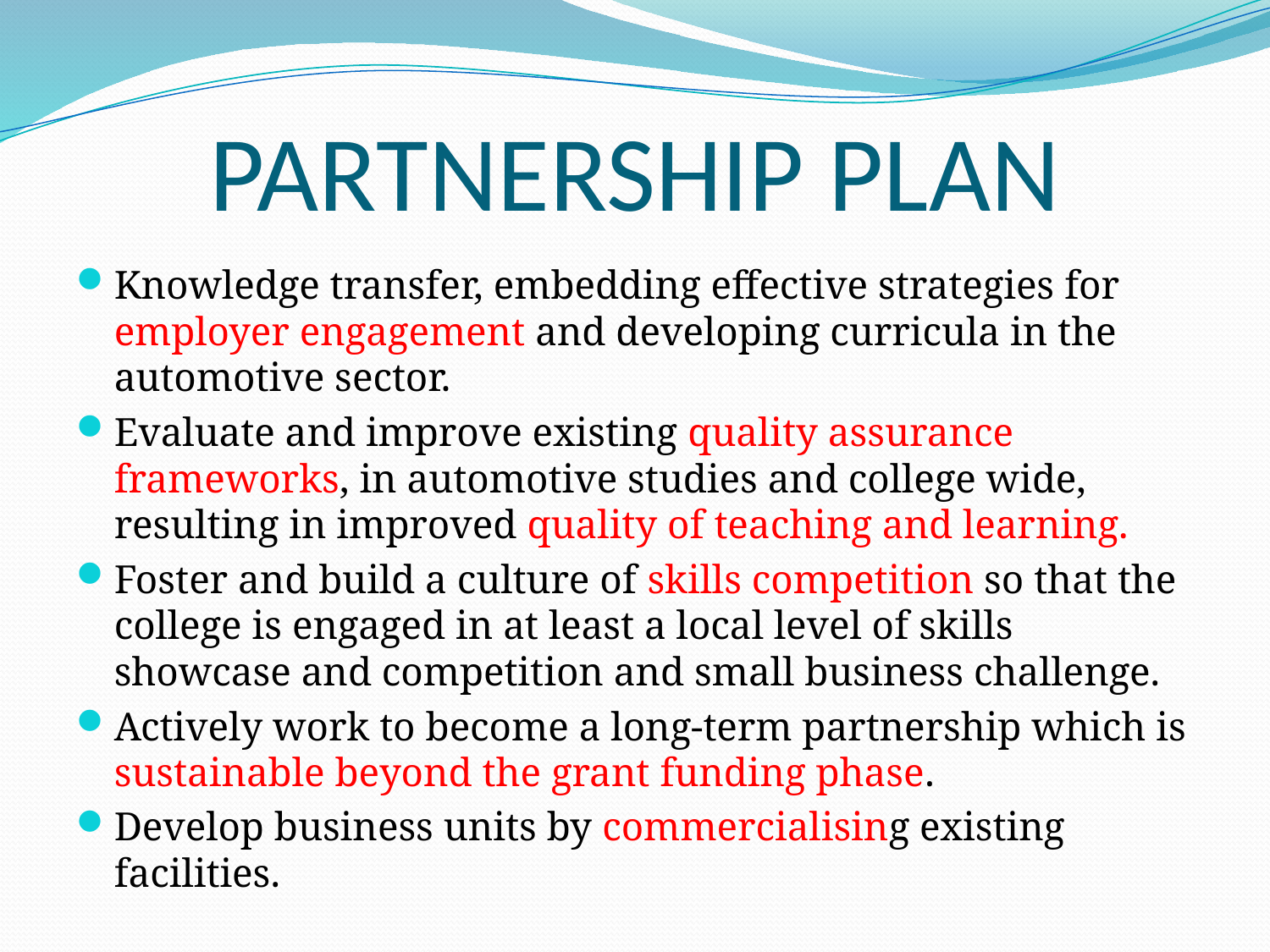

# PARTNERSHIP PLAN
Knowledge transfer, embedding effective strategies for employer engagement and developing curricula in the automotive sector.
Evaluate and improve existing quality assurance frameworks, in automotive studies and college wide, resulting in improved quality of teaching and learning.
Foster and build a culture of skills competition so that the college is engaged in at least a local level of skills showcase and competition and small business challenge.
Actively work to become a long-term partnership which is sustainable beyond the grant funding phase.
Develop business units by commercialising existing facilities.